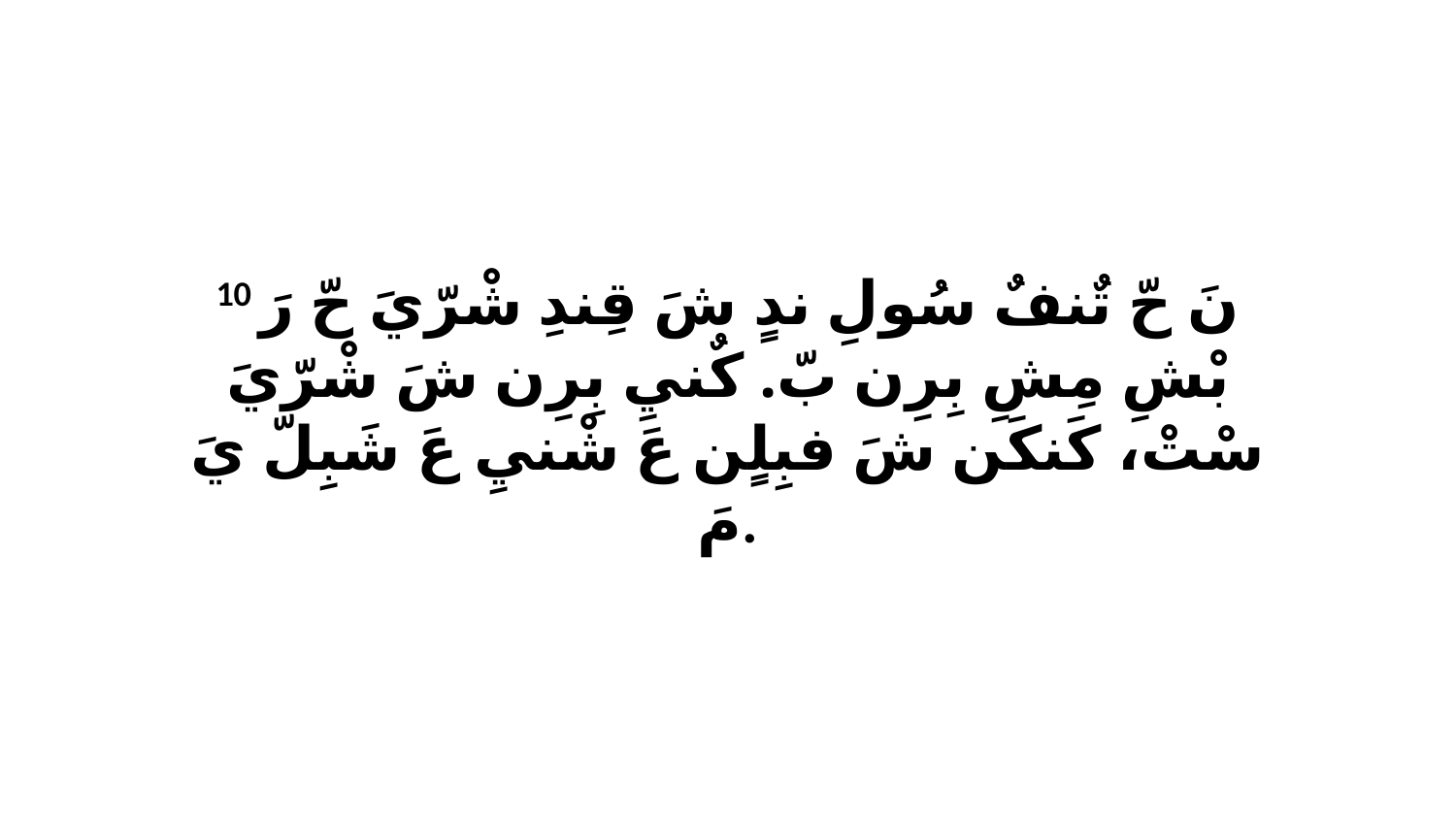

10 نَ حّ تٌنفٌ سُولِ ندٍ شَ قِندِ شْرّيَ حّ رَ بْشِ مِشِ بِرِن بّ. كٌنيِ بِرِن شَ شْرّيَ سْتْ، كَنكَن شَ فبِلٍن عَ شْنيِ عَ شَبِلّ يَ مَ.